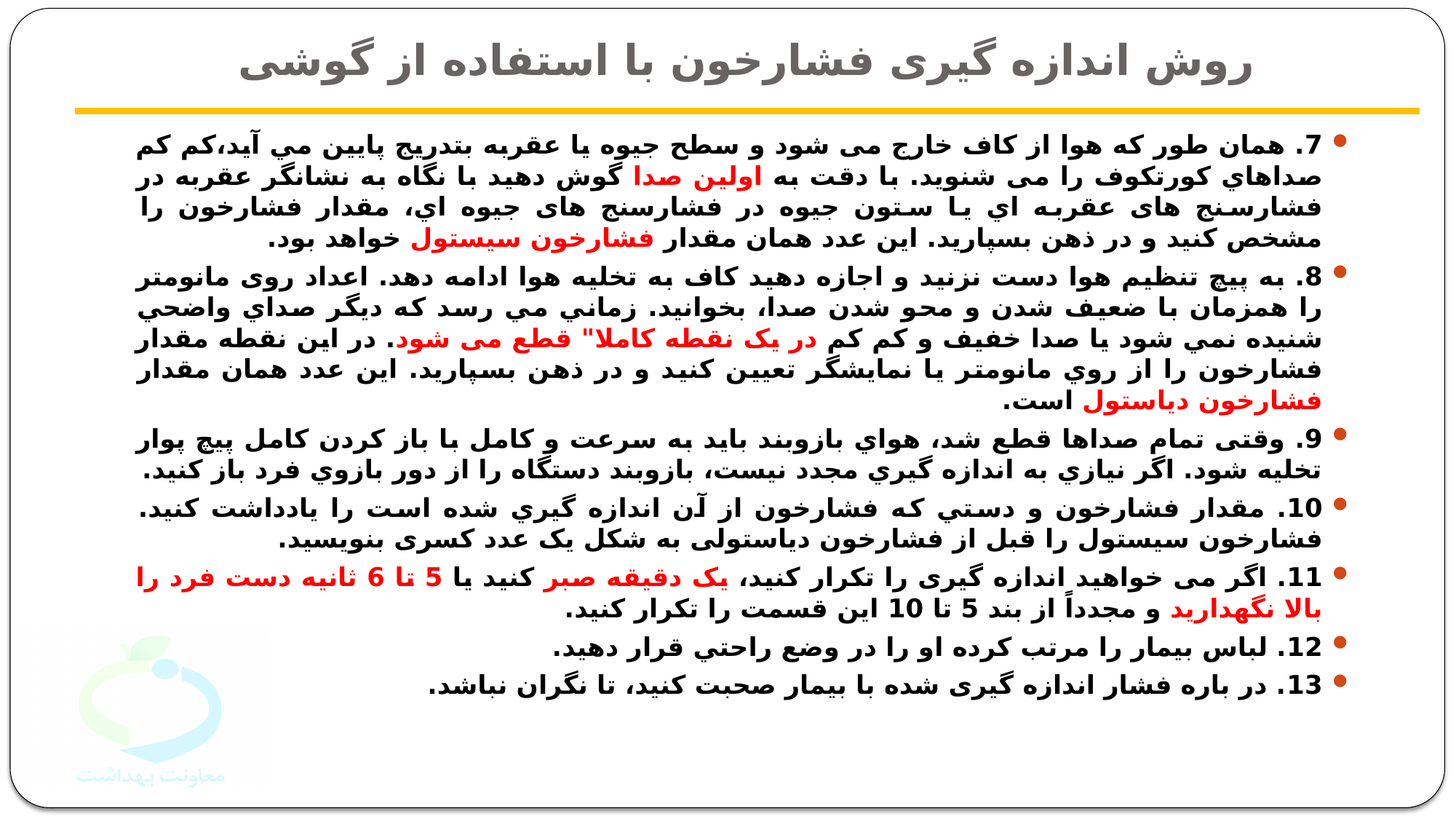

# روش اندازه گیری فشارخون با استفاده از گوشی
7. همان طور که هوا از کاف خارج می شود و سطح جيوه يا عقربه بتدريج پايين مي آيد،کم کم صداهاي كورتكوف را می شنوید. با دقت به اولین صدا گوش دهید با نگاه به نشانگر عقربه در فشارسنج های عقربه اي يا ستون جيوه در فشارسنج های جيوه اي، مقدار فشارخون را مشخص کنید و در ذهن بسپاريد. این عدد همان مقدار فشارخون سیستول خواهد بود.
8. به پيچ تنظيم هوا دست نزنيد و اجازه دهيد كاف به تخليه هوا ادامه دهد. اعداد روی مانومتر را همزمان با ضعیف شدن و محو شدن صدا، بخوانید. زماني مي رسد كه ديگر صداي واضحي شنيده نمي شود يا صدا خفيف و كم كم در یک نقطه كاملا" قطع می شود. در اين نقطه مقدار فشارخون را از روي مانومتر يا نمايشگر تعيين كنيد و در ذهن بسپاريد. این عدد همان مقدار فشارخون دیاستول است.
9. وقتی تمام صداها قطع شد، هواي بازوبند باید به سرعت و کامل با باز كردن كامل پيچ پوار تخليه شود. اگر نيازي به اندازه گيري مجدد نيست، بازوبند دستگاه را از دور بازوي فرد باز كنيد.
10. مقدار فشارخون و دستي كه فشارخون از آن اندازه گيري شده است را يادداشت كنيد. فشارخون سیستول را قبل از فشارخون دیاستولی به شکل یک عدد کسری بنویسید.
11. اگر می خواهید اندازه گیری را تکرار کنید، یک دقیقه صبر کنید يا 5 تا 6 ثانيه دست فرد را بالا نگهداريد و مجدداً از بند 5 تا 10 اين قسمت را تكرار كنيد.
12. لباس بيمار را مرتب كرده او را در وضع راحتي قرار دهيد.
13. در باره فشار اندازه گیری شده با بیمار صحبت کنید، تا نگران نباشد.